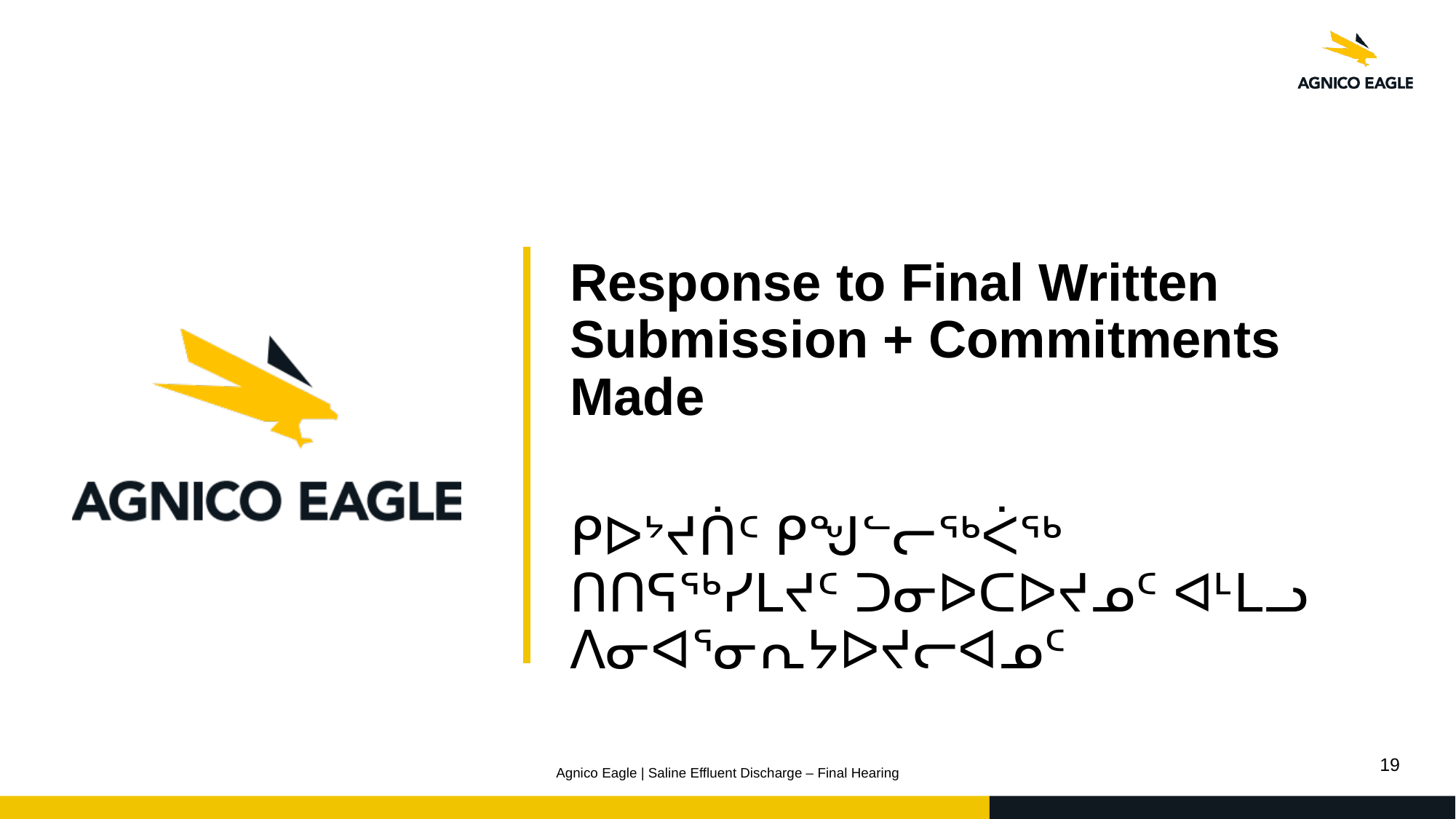

Response to Final Written Submission + Commitments Made

ᑭᐅᔾᔪᑏᑦ ᑭᖑᓪᓕᖅᐹᖅ ᑎᑎᕋᖅᓯᒪᔪᑦ ᑐᓂᐅᑕᐅᔪᓄᑦ ᐊᒻᒪᓗ ᐱᓂᐊᕐᓂᕆᔭᐅᔪᓕᐊᓄᑦ
19
Agnico Eagle | Saline Effluent Discharge – Final Hearing